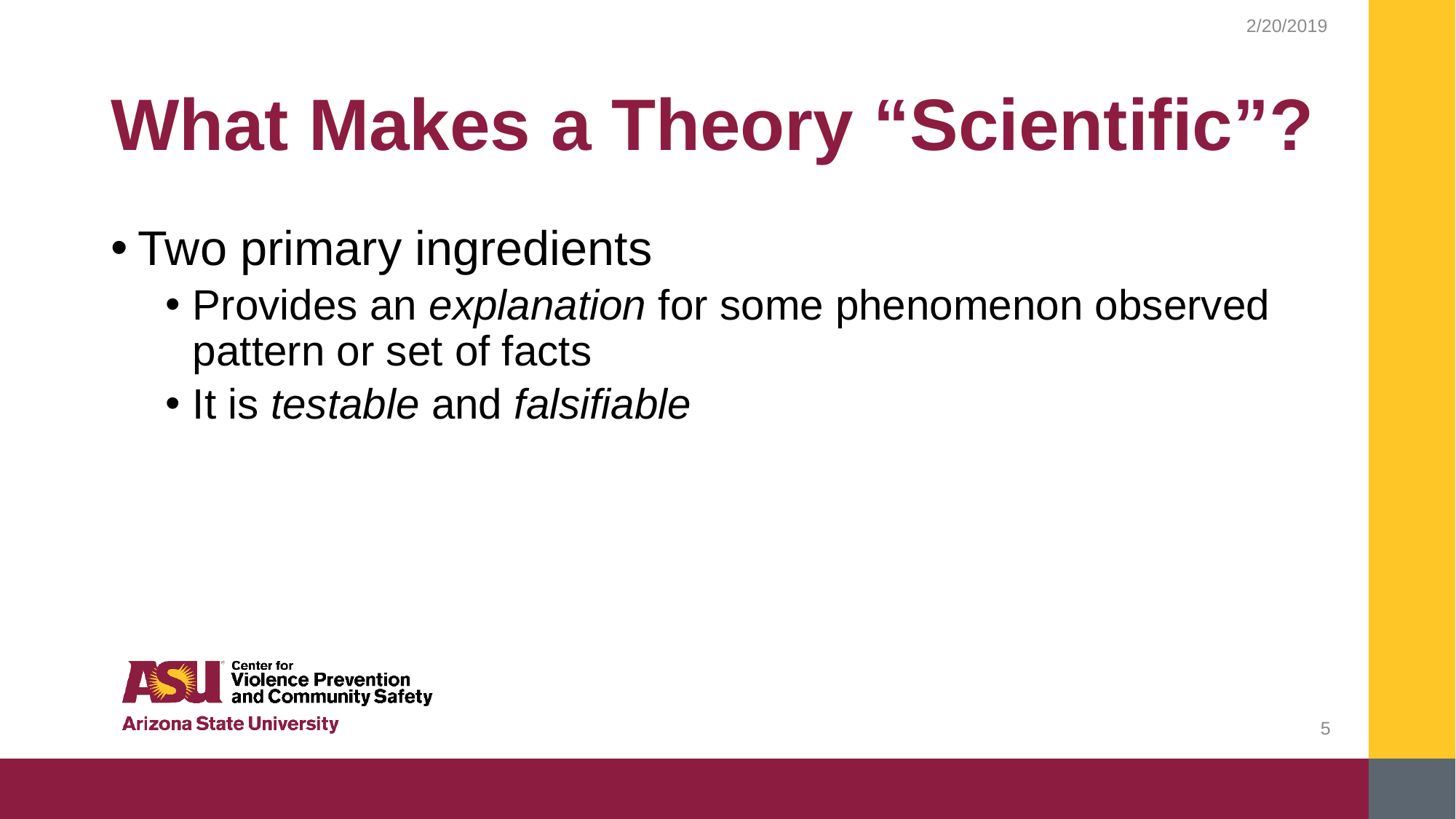

2/20/2019
# What Makes a Theory “Scientific”?
Two primary ingredients
Provides an explanation for some phenomenon observed pattern or set of facts
It is testable and falsifiable

5